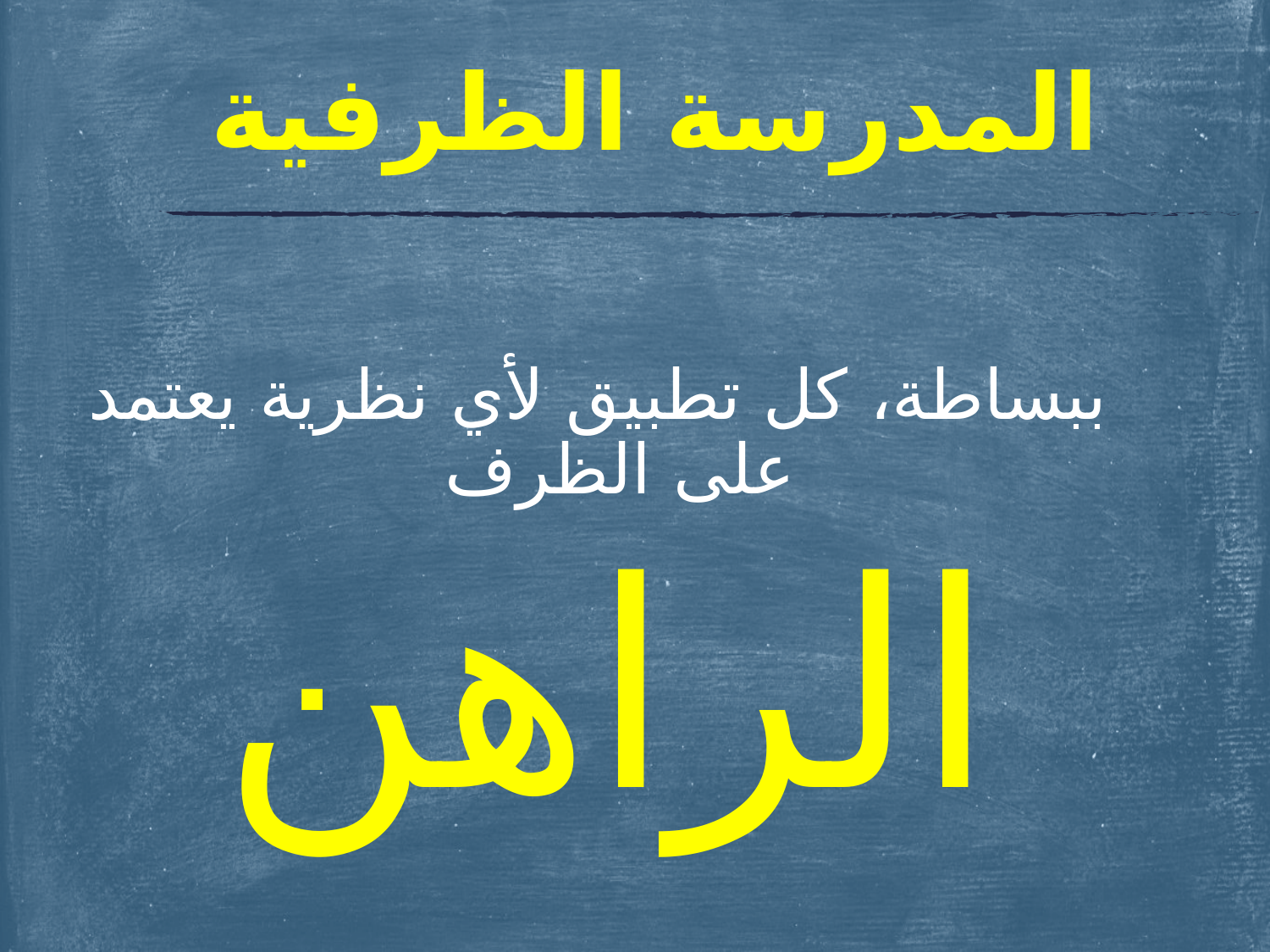

# المدرسة الظرفية

  ببساطة، كل تطبيق لأي نظرية يعتمد على الظرف
 الراهن